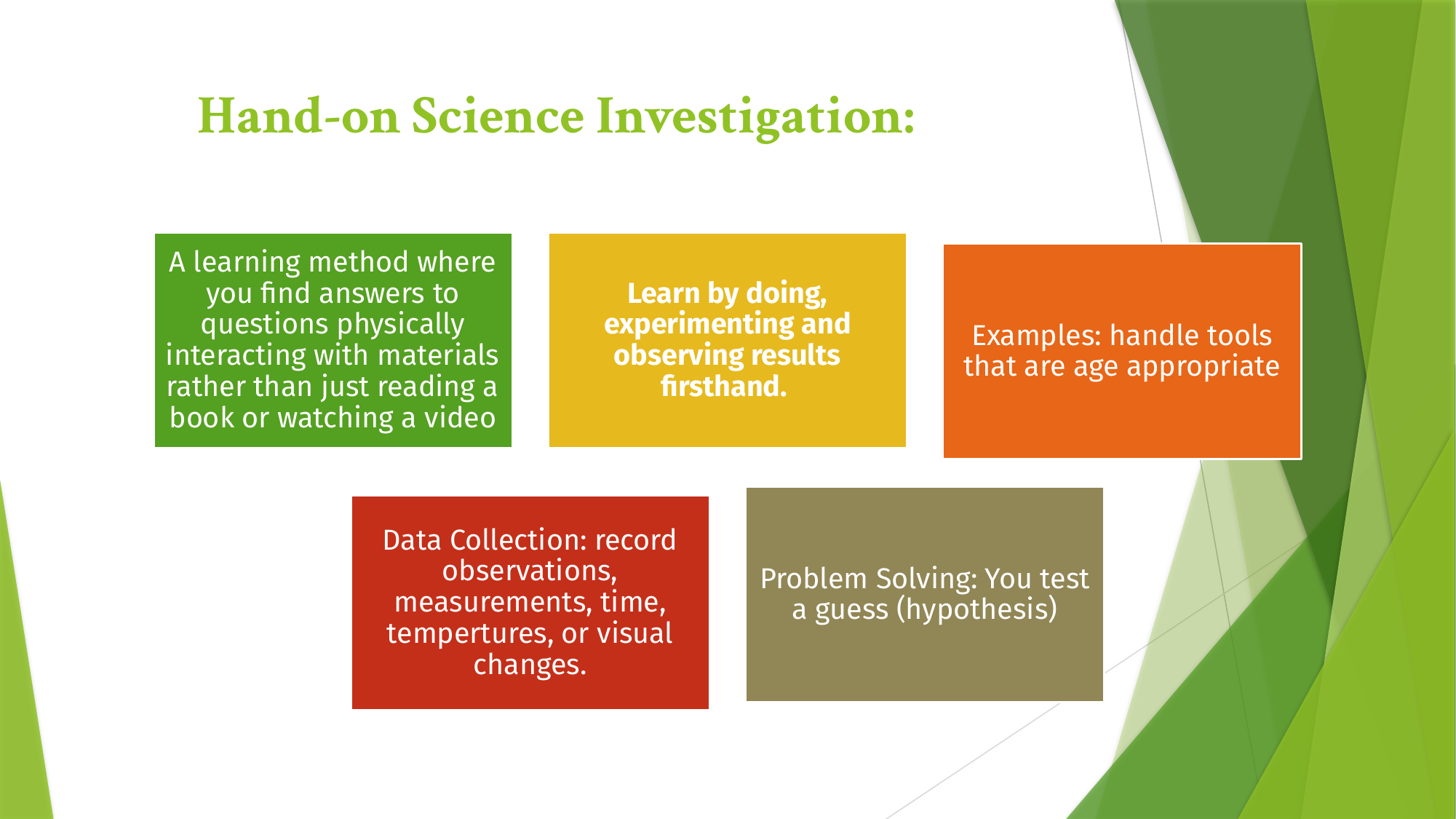

# Hand-on Science Investigation:
A learning method where you find answers to questions physically interacting with materials rather than just reading a book or watching a video
Learn by doing, experimenting and observing results firsthand.
Examples: handle tools that are age appropriate
Data Collection: record observations, measurements, time, tempertures, or visual changes.
Problem Solving: You test a guess (hypothesis)